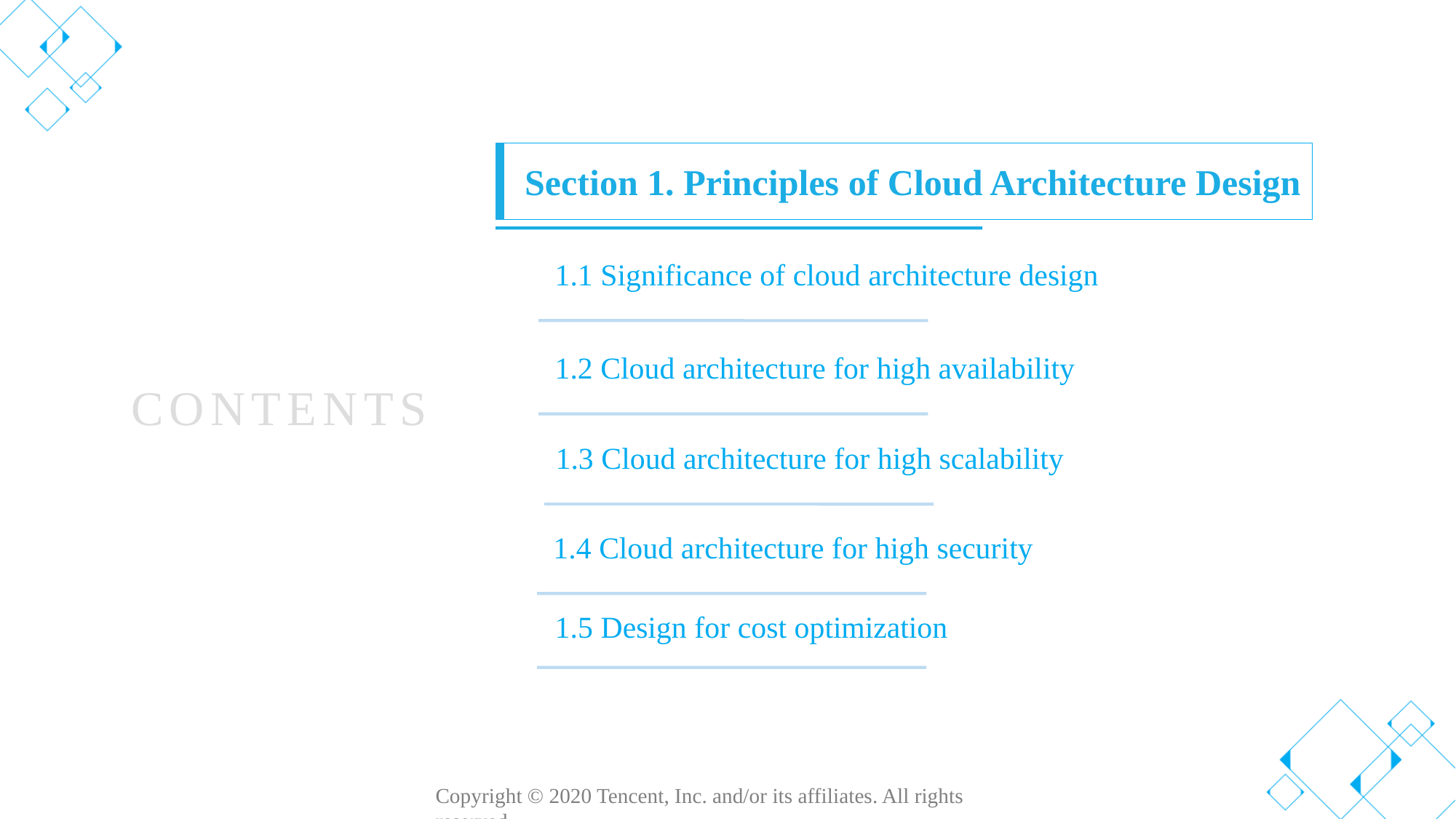

Section 1. Principles of Cloud Architecture Design

1.1 Significance of cloud architecture design

1.2 Cloud architecture for high availability
CONTENTS

1.3 Cloud architecture for high scalability

1.4 Cloud architecture for high security

1.5 Design for cost optimization